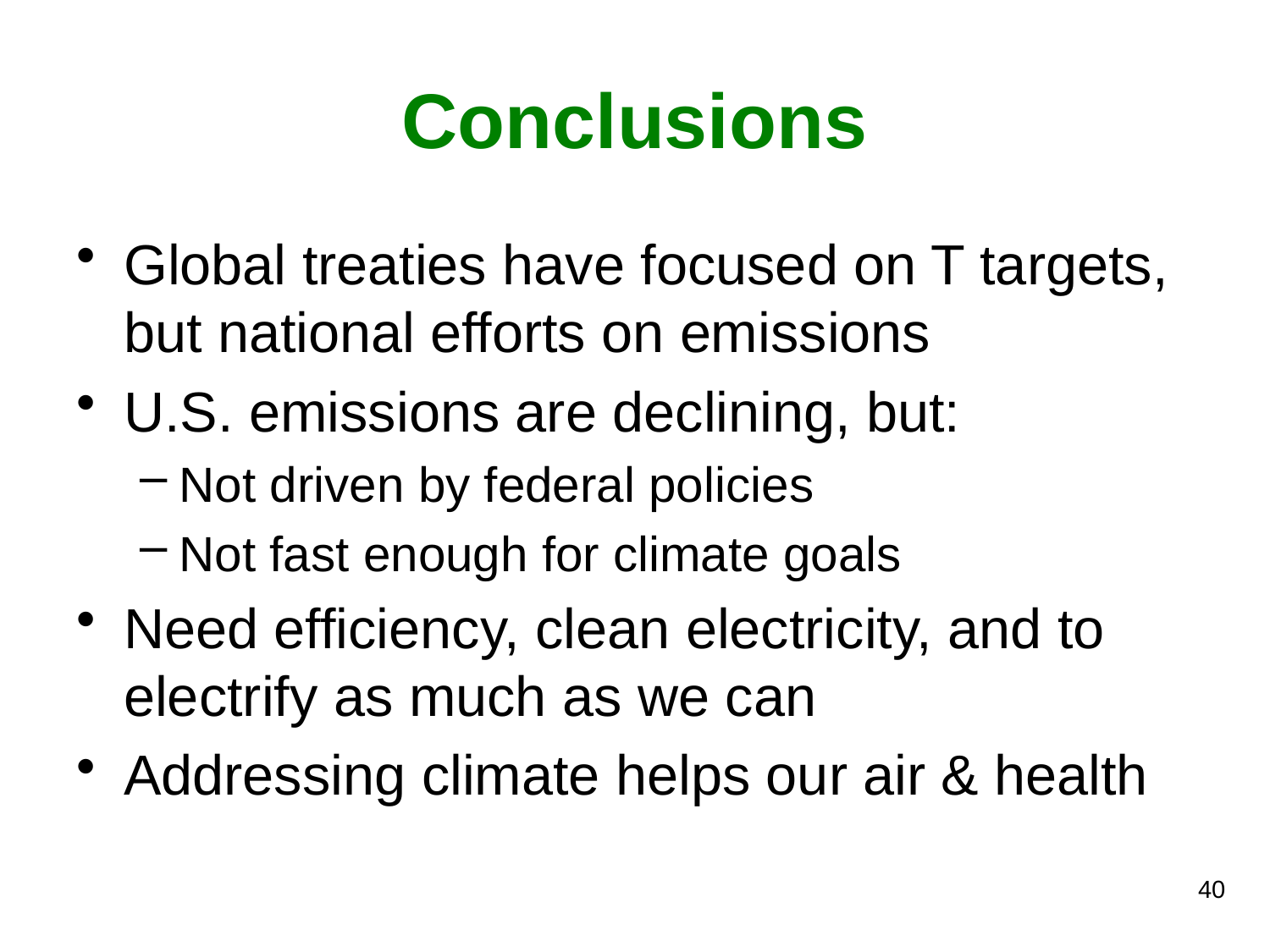

# Conclusions
Global treaties have focused on T targets, but national efforts on emissions
U.S. emissions are declining, but:
Not driven by federal policies
Not fast enough for climate goals
Need efficiency, clean electricity, and to electrify as much as we can
Addressing climate helps our air & health
40